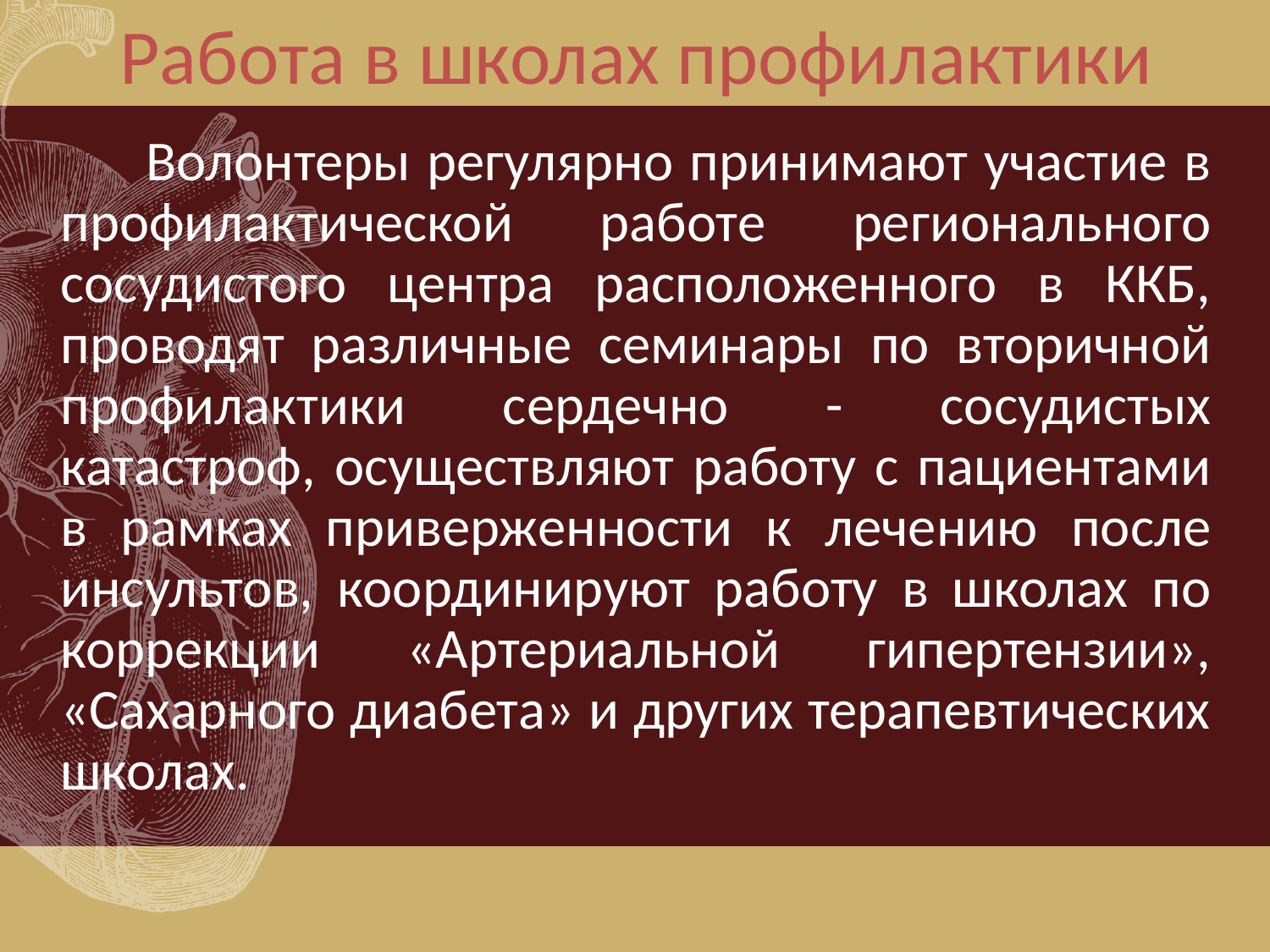

# Работа в школах профилактики
        Волонтеры регулярно принимают участие в профилактической работе регионального сосудистого центра расположенного в ККБ, проводят различные семинары по вторичной профилактики сердечно - сосудистых катастроф, осуществляют работу с пациентами в рамках приверженности к лечению после инсультов, координируют работу в школах по коррекции «Артериальной гипертензии», «Сахарного диабета» и других терапевтических школах.